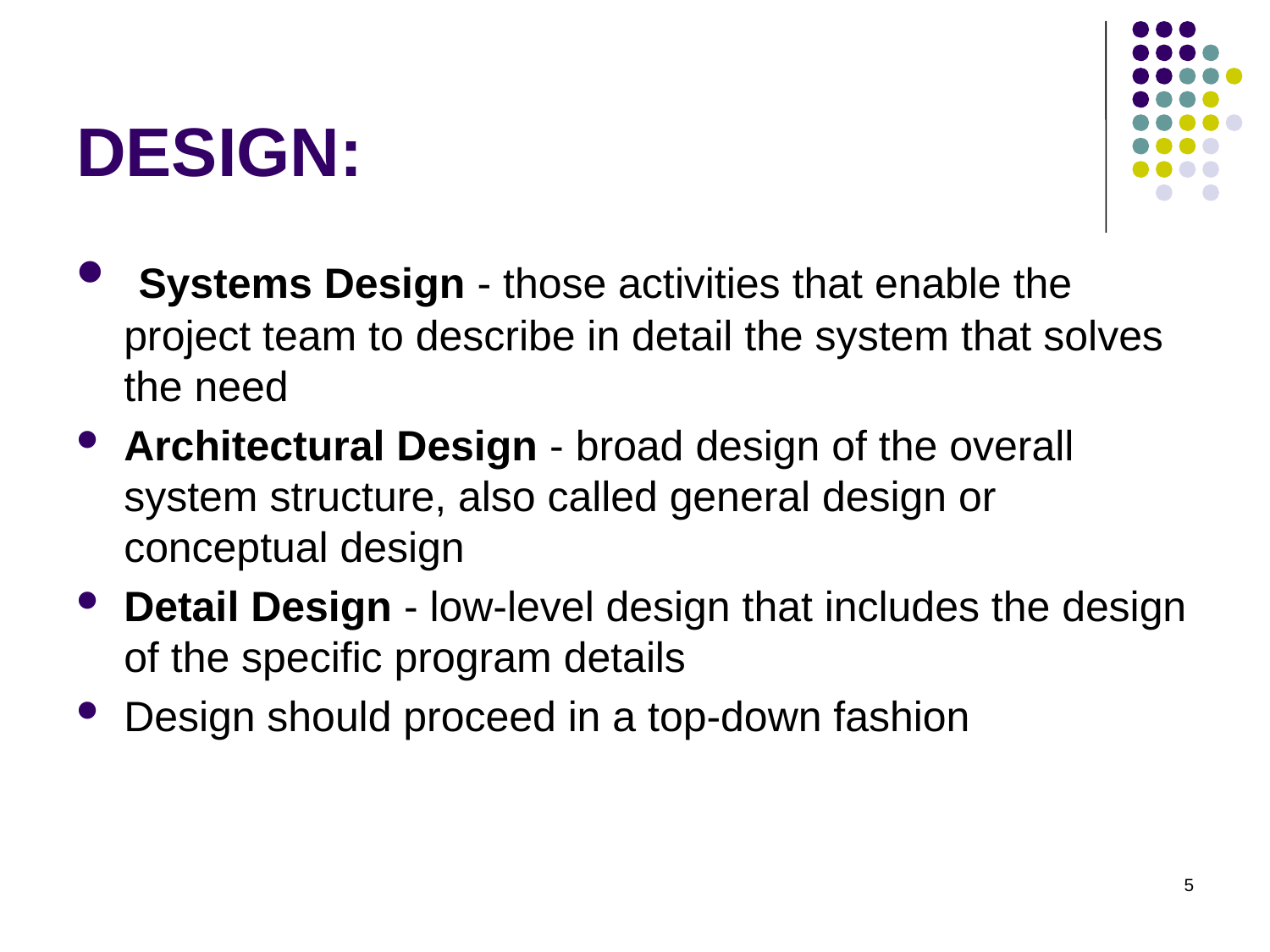

# DESIGN:
 Systems Design - those activities that enable the project team to describe in detail the system that solves the need
Architectural Design - broad design of the overall system structure, also called general design or conceptual design
Detail Design - low-level design that includes the design of the specific program details
Design should proceed in a top-down fashion

5